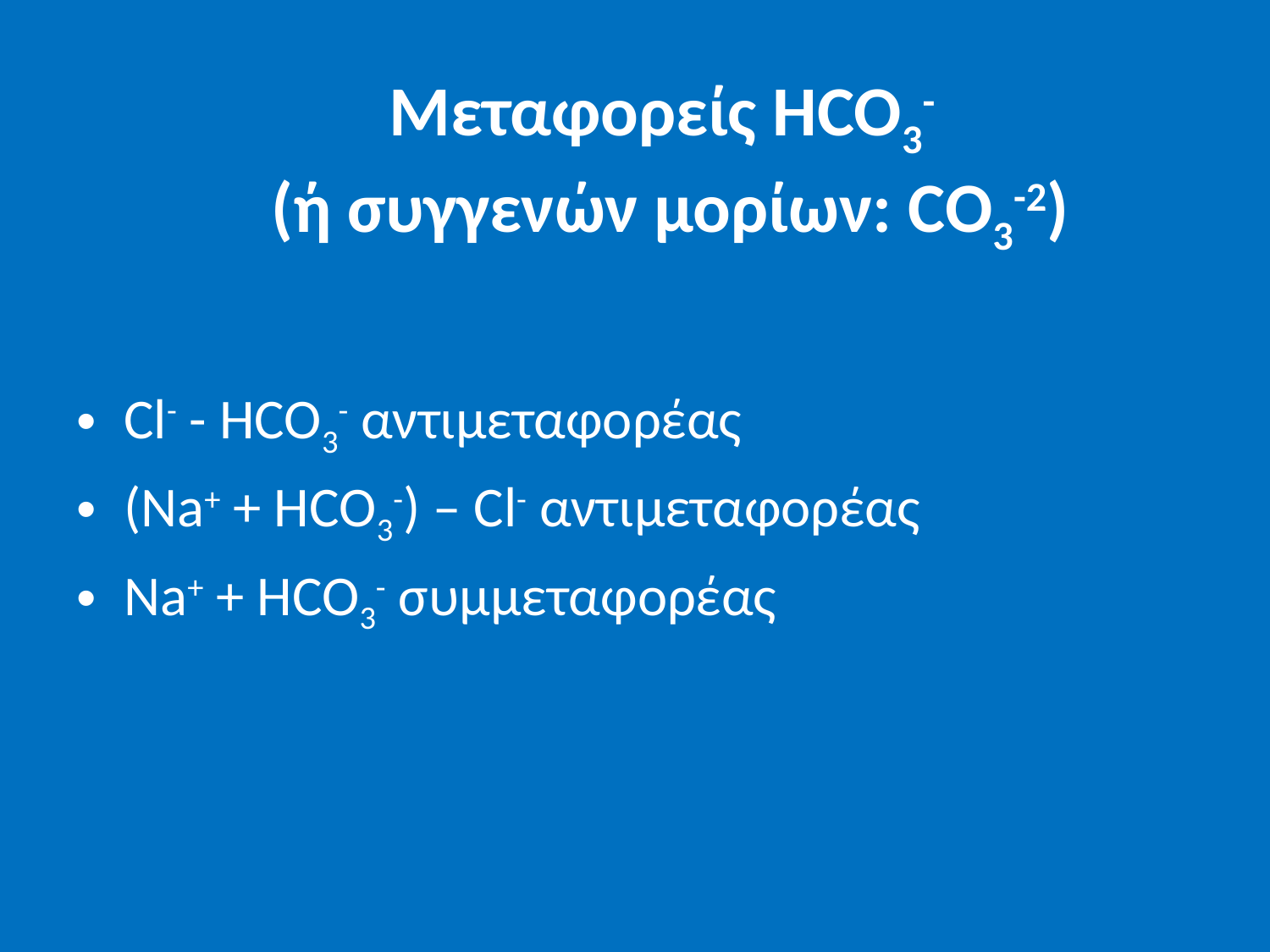

# Μεταφορείς HCO3- (ή συγγενών μορίων: CO3-2)
Cl- - HCO3- αντιμεταφορέας
(Νa+ + HCO3-) – Cl- αντιμεταφορέας
Na+ + HCO3- συμμεταφορέας